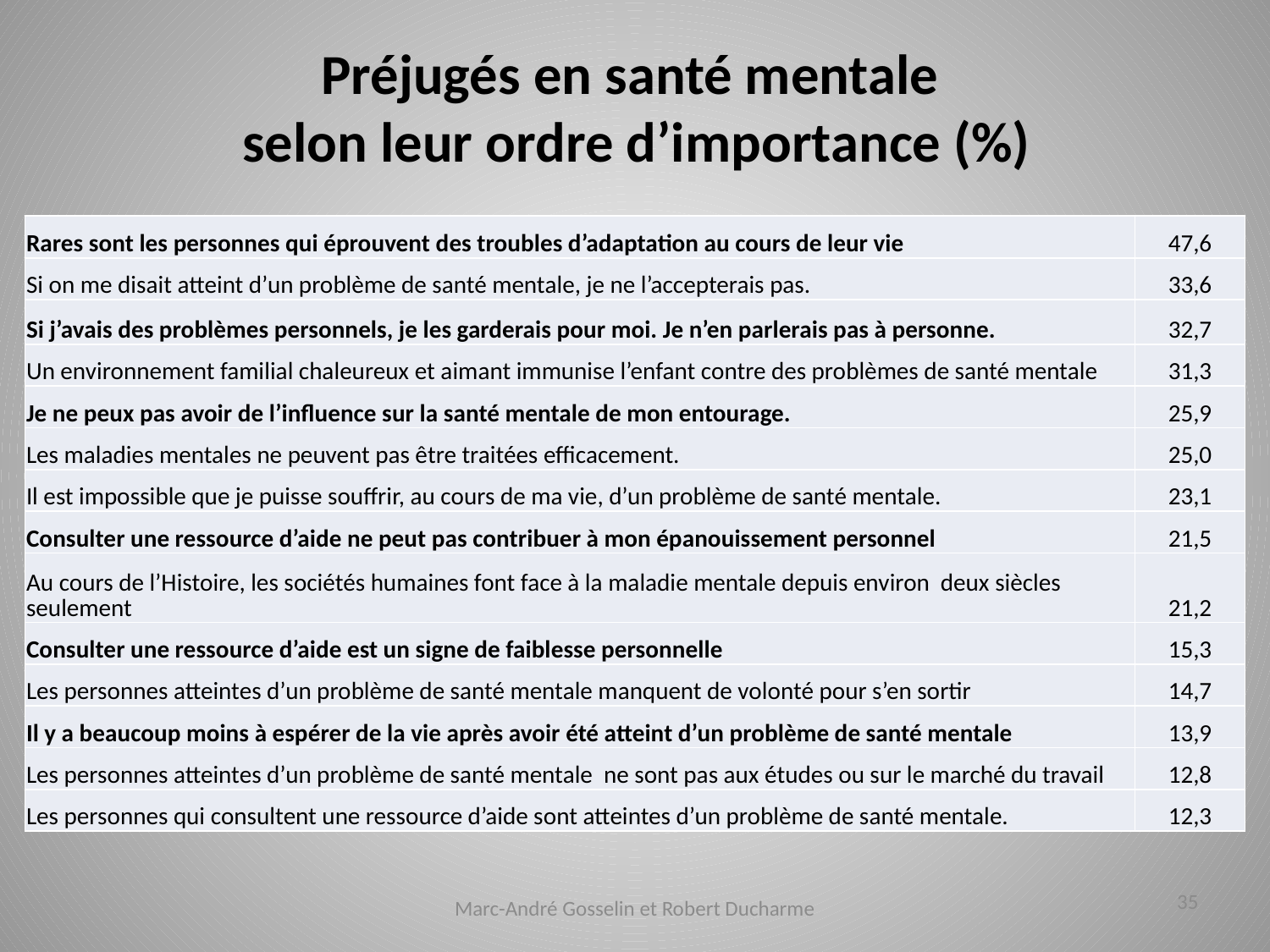

# Préjugés en santé mentale selon leur ordre d’importance (%)
| Rares sont les personnes qui éprouvent des troubles d’adaptation au cours de leur vie | 47,6 |
| --- | --- |
| Si on me disait atteint d’un problème de santé mentale, je ne l’accepterais pas. | 33,6 |
| Si j’avais des problèmes personnels, je les garderais pour moi. Je n’en parlerais pas à personne. | 32,7 |
| Un environnement familial chaleureux et aimant immunise l’enfant contre des problèmes de santé mentale | 31,3 |
| Je ne peux pas avoir de l’influence sur la santé mentale de mon entourage. | 25,9 |
| Les maladies mentales ne peuvent pas être traitées efficacement. | 25,0 |
| Il est impossible que je puisse souffrir, au cours de ma vie, d’un problème de santé mentale. | 23,1 |
| Consulter une ressource d’aide ne peut pas contribuer à mon épanouissement personnel | 21,5 |
| Au cours de l’Histoire, les sociétés humaines font face à la maladie mentale depuis environ deux siècles seulement | 21,2 |
| Consulter une ressource d’aide est un signe de faiblesse personnelle | 15,3 |
| Les personnes atteintes d’un problème de santé mentale manquent de volonté pour s’en sortir | 14,7 |
| Il y a beaucoup moins à espérer de la vie après avoir été atteint d’un problème de santé mentale | 13,9 |
| Les personnes atteintes d’un problème de santé mentale ne sont pas aux études ou sur le marché du travail | 12,8 |
| Les personnes qui consultent une ressource d’aide sont atteintes d’un problème de santé mentale. | 12,3 |
35
Marc-André Gosselin et Robert Ducharme